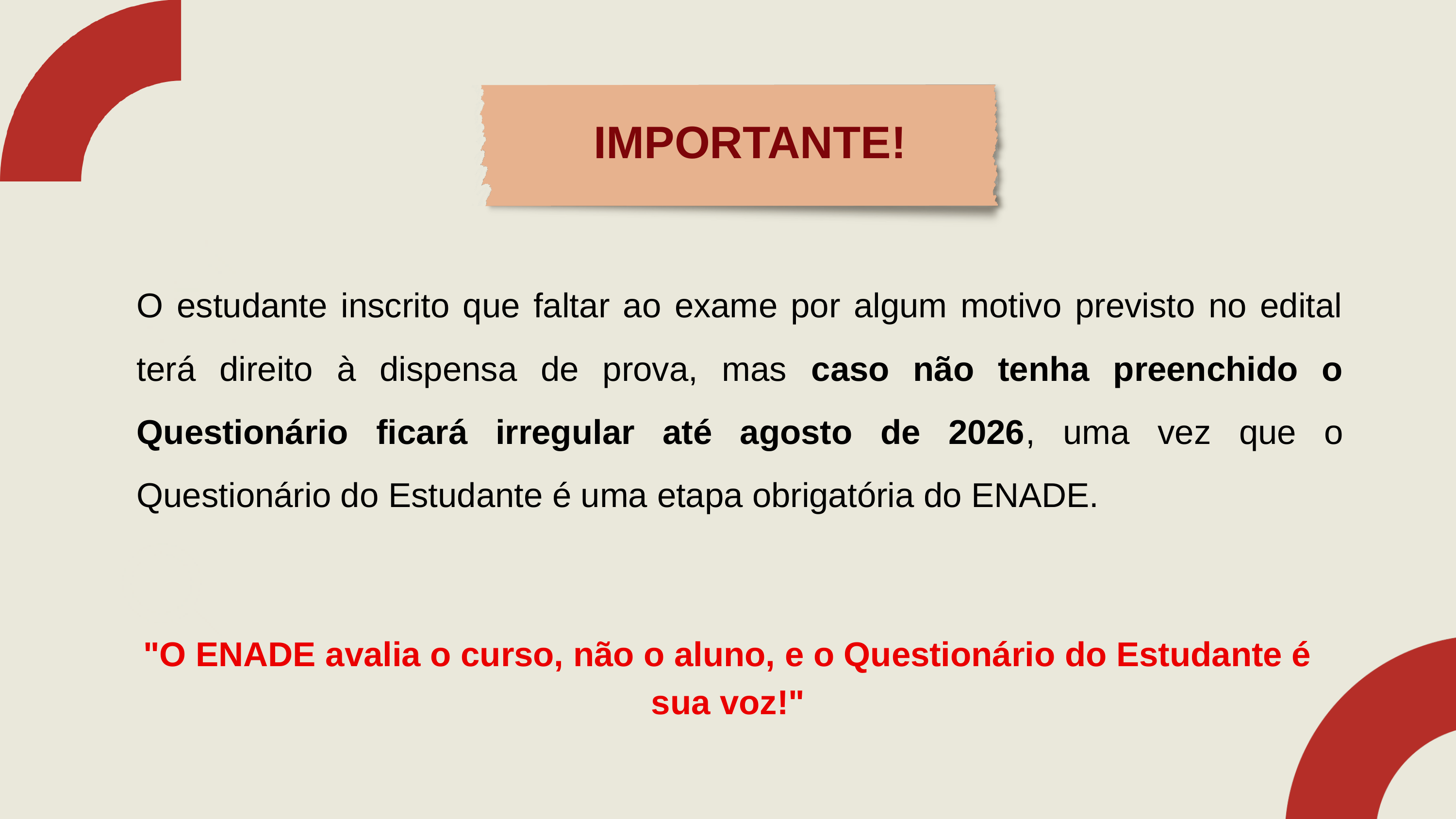

IMPORTANTE!

O estudante inscrito que faltar ao exame por algum motivo previsto no edital terá direito à dispensa de prova, mas caso não tenha preenchido o Questionário ficará irregular até agosto de 2026, uma vez que o Questionário do Estudante é uma etapa obrigatória do ENADE.

"O ENADE avalia o curso, não o aluno, e o Questionário do Estudante é sua voz!"